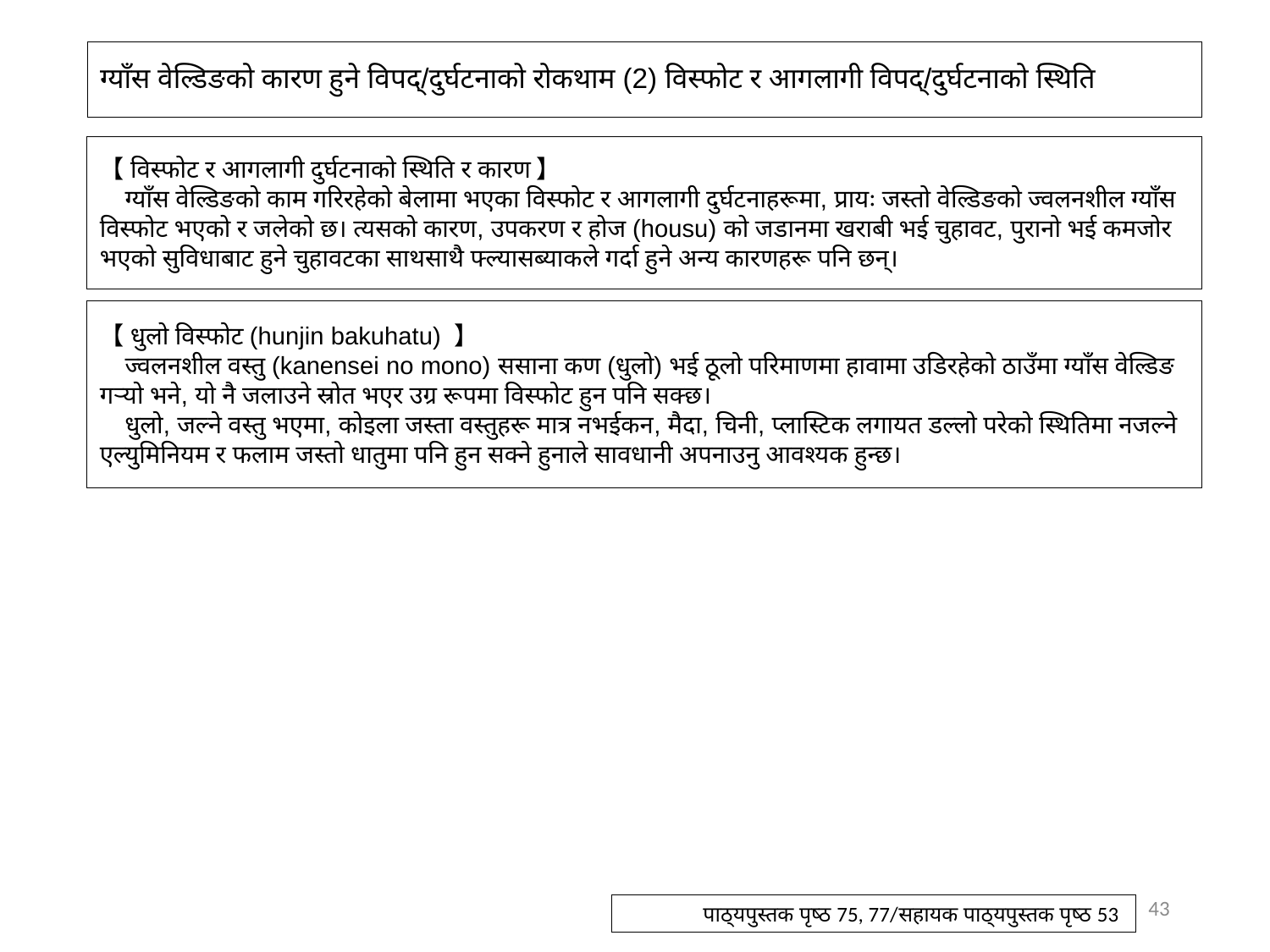

# ग्याँस वेल्डिङको कारण हुने विपद्/दुर्घटनाको रोकथाम (2) विस्फोट र आगलागी विपद्/दुर्घटनाको स्थिति
【विस्फोट र आगलागी दुर्घटनाको स्थिति र कारण】
ग्याँस वेल्डिङको काम गरिरहेको बेलामा भएका विस्फोट र आगलागी दुर्घटनाहरूमा, प्रायः जस्तो वेल्डिङको ज्वलनशील ग्याँस विस्फोट भएको र जलेको छ। त्यसको कारण, उपकरण र होज (housu) को जडानमा खराबी भई चुहावट, पुरानो भई कमजोर भएको सुविधाबाट हुने चुहावटका साथसाथै फ्ल्यासब्याकले गर्दा हुने अन्य कारणहरू पनि छन्।
【धुलो विस्फोट (hunjin bakuhatu) 】
ज्वलनशील वस्तु (kanensei no mono) ससाना कण (धुलो) भई ठूलो परिमाणमा हावामा उडिरहेको ठाउँमा ग्याँस वेल्डिङ गर्‍यो भने, यो नै जलाउने स्रोत भएर उग्र रूपमा विस्फोट हुन पनि सक्छ।
धुलो, जल्ने वस्तु भएमा, कोइला जस्ता वस्तुहरू मात्र नभईकन, मैदा, चिनी, प्लास्टिक लगायत डल्लो परेको स्थितिमा नजल्ने एल्युमिनियम र फलाम जस्तो धातुमा पनि हुन सक्ने हुनाले सावधानी अपनाउनु आवश्यक हुन्छ।
43
पाठ्यपुस्तक पृष्ठ 75, 77/सहायक पाठ्यपुस्तक पृष्ठ 53